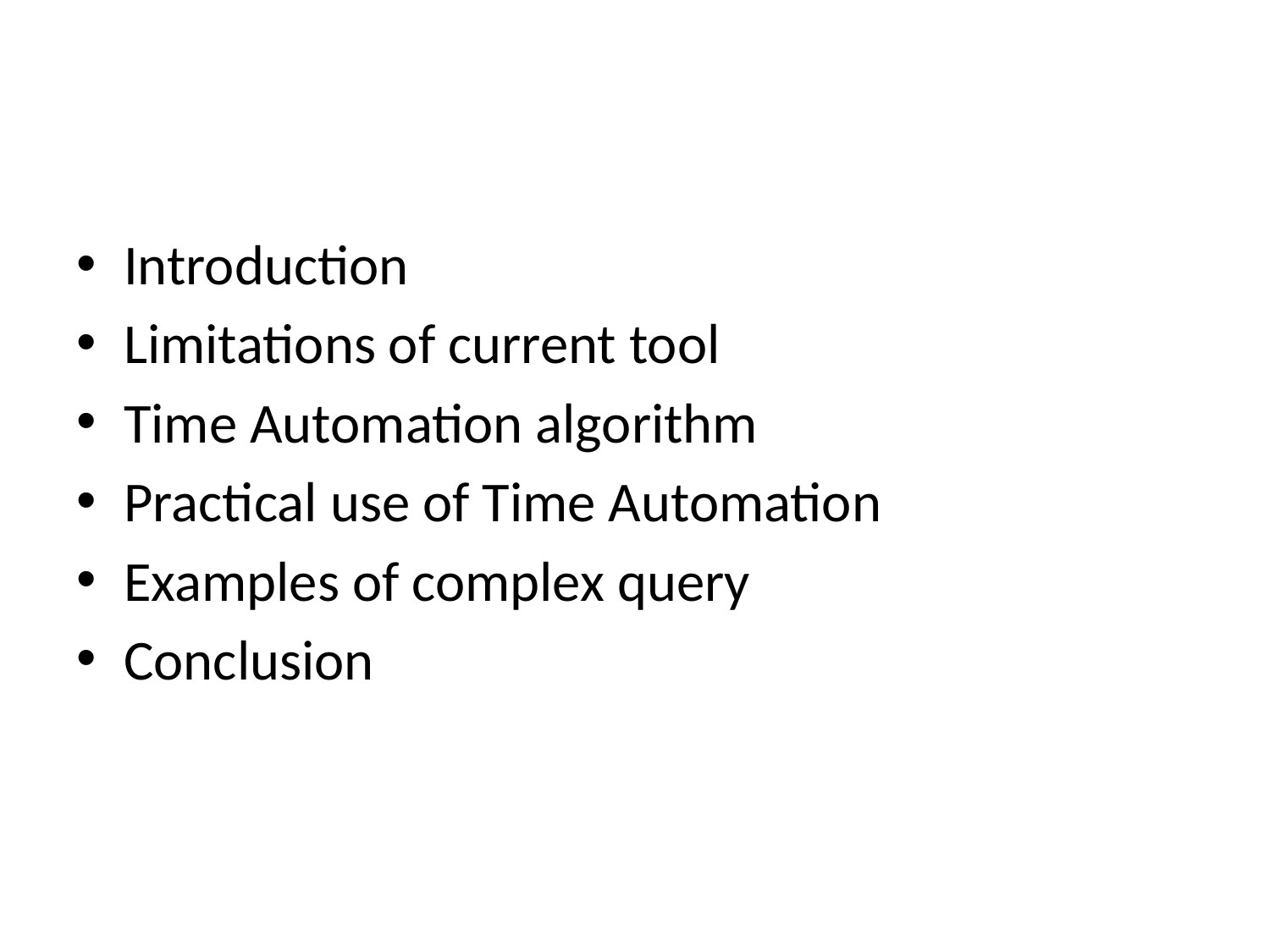

Introduction
Limitations of current tool
Time Automation algorithm
Practical use of Time Automation
Examples of complex query
Conclusion